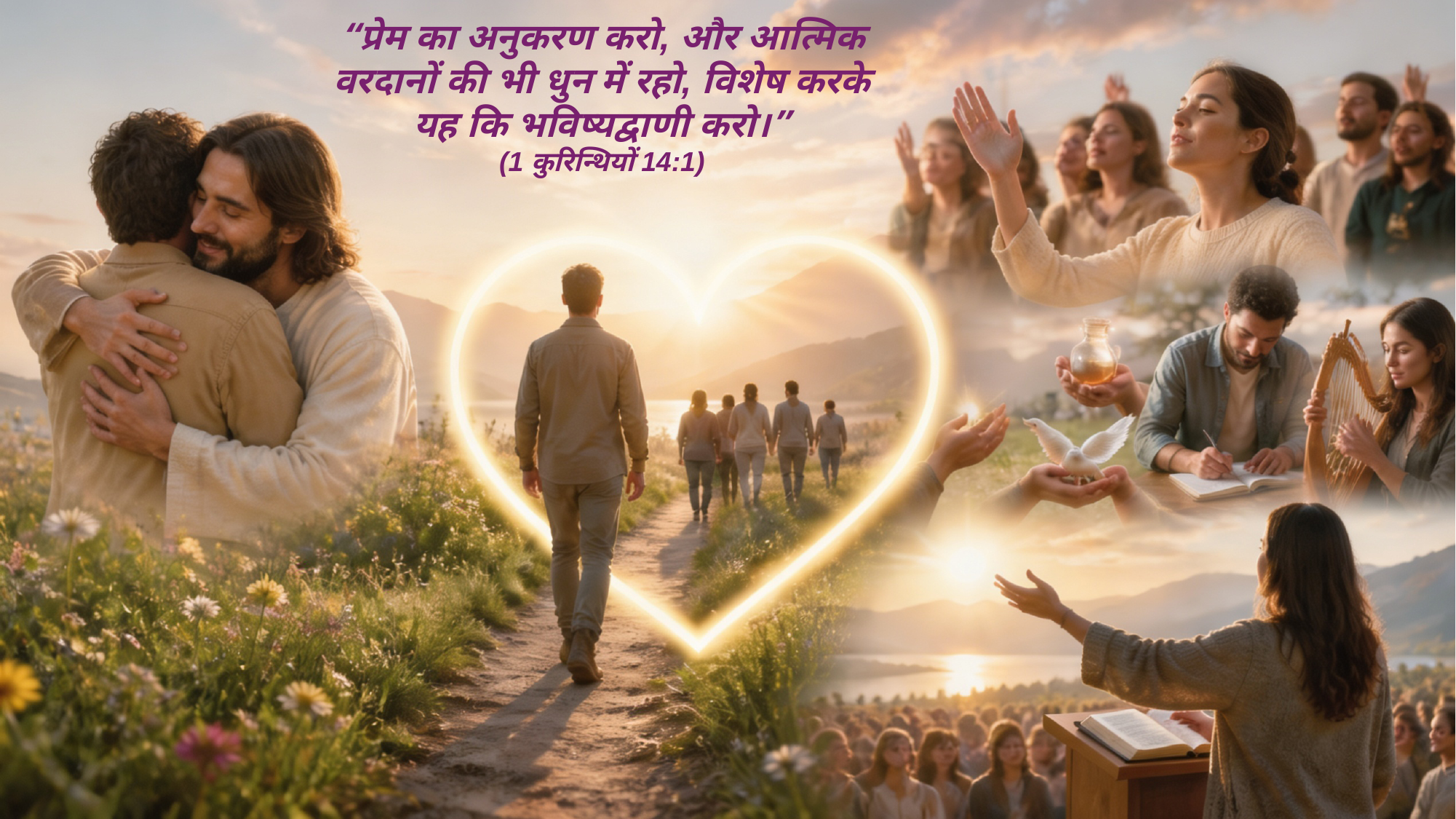

“प्रेम का अनुकरण करो, और आत्मिक वरदानों की भी धुन में रहो, विशेष करके यह कि भविष्यद्वाणी करो।”
(1 कुरिन्थियों 14:1)